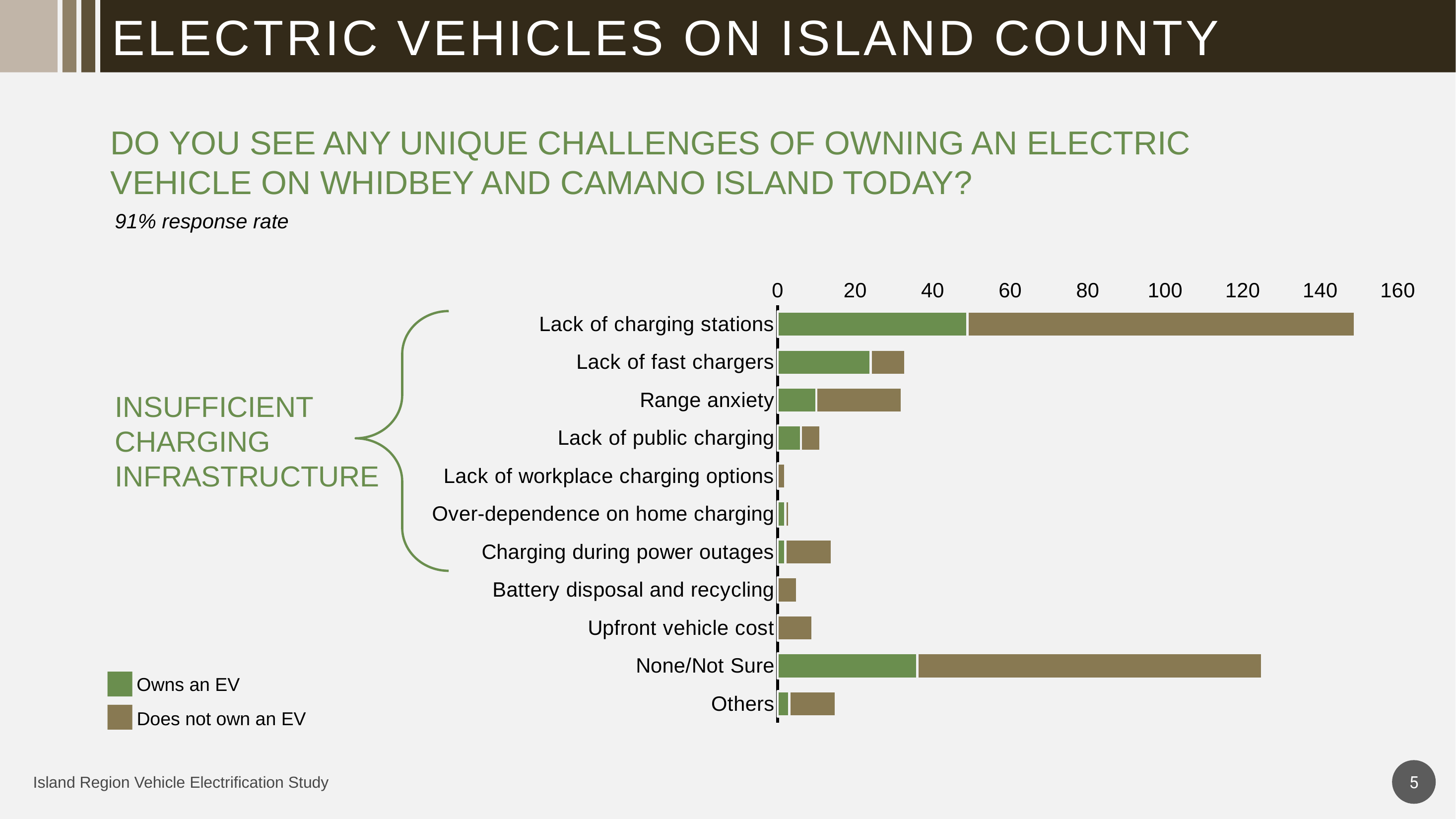

# ELECTRIC VEHICLES ON ISLAND COUNTY
DO YOU SEE ANY UNIQUE CHALLENGES OF OWNING AN ELECTRIC VEHICLE ON WHIDBEY AND CAMANO ISLAND TODAY?
91% response rate

### Chart

| Category | Owner | Non-Owner |
|---|---|---|
| Lack of charging stations | 49.0 | 100.0 |
| Lack of fast chargers | 24.0 | 9.0 |
| Range anxiety | 10.0 | 22.0 |
| Lack of public charging | 6.0 | 5.0 |
| Lack of workplace charging options | None | 2.0 |
| Over-dependence on home charging | 2.0 | 1.0 |
| Charging during power outages | 2.0 | 12.0 |
| Battery disposal and recycling | None | 5.0 |
| Upfront vehicle cost | None | 9.0 |
| None/Not Sure | 36.0 | 89.0 |
| Others | 3.0 | 12.0 |
INSUFFICIENT CHARGING INFRASTRUCTURE
Owns an EV

Does not own an EV

5
Island Region Vehicle Electrification Study